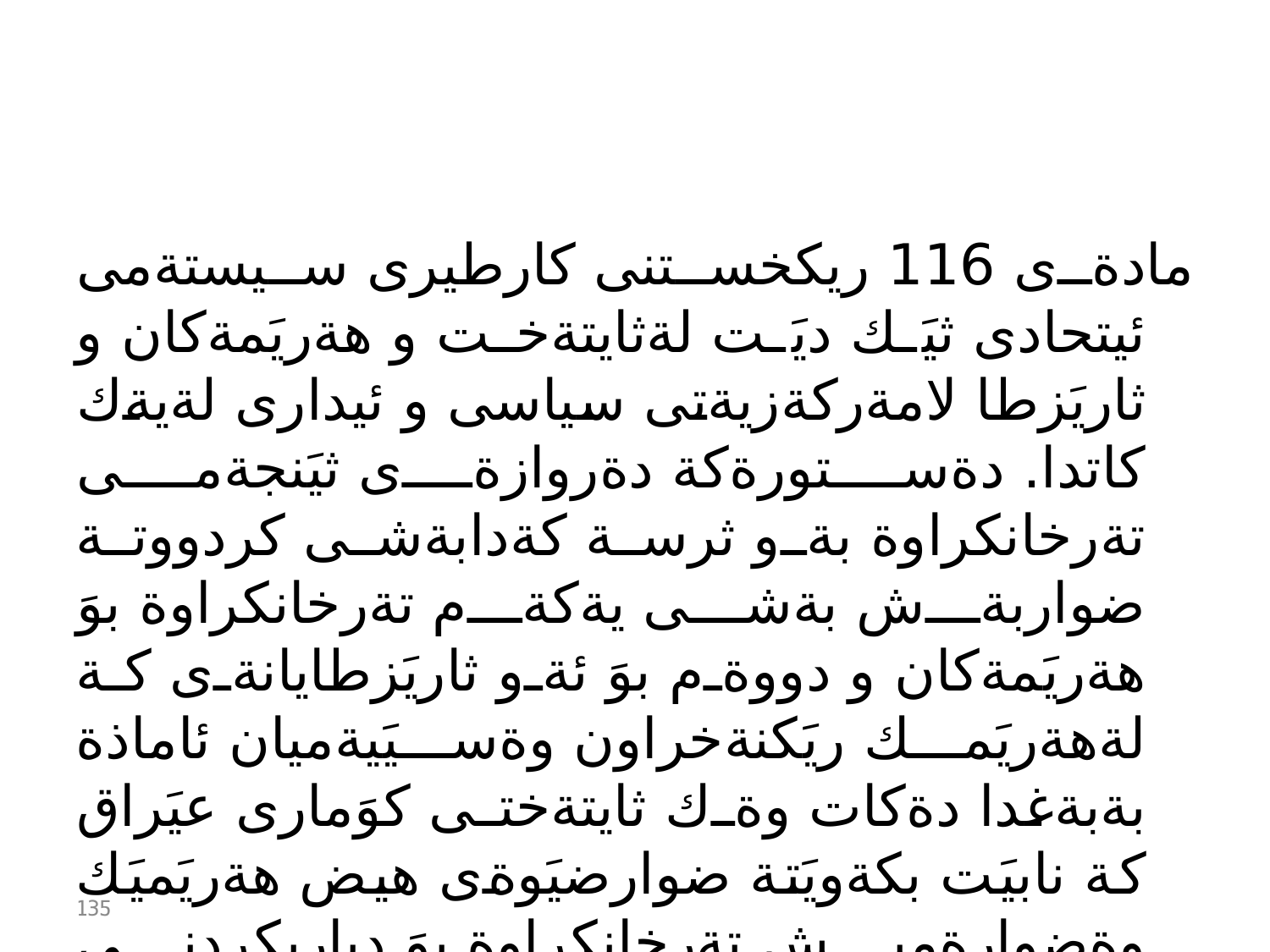

#
مادةى 116 ريكخستنى كارطيرى سيستةمى ئيتحادى ثيَك ديَت لةثايتةخت و هةريَمةكان و ثاريَزطا لامةركةزيةتى سياسى و ئيدارى لةيةك كاتدا. دةستورةكة دةروازةى ثيَنجةمى تةرخانكراوة بةو ثرسة كةدابةشى كردووتة ضواربةش بةشى يةكةم تةرخانكراوة بوَ هةريَمةكان و دووةم بوَ ئةو ثاريَزطايانةى كة لةهةريَمك ريَكنةخراون وةسيَيةميان ئاماذة بةبةغدا دةكات وةك ثايتةختى كوَمارى عيَراق كة نابيَت بكةويَتة ضوارضيَوةى هيض هةريَميَك وةضوارةميش تةرخانكراوة بوَ دياريكردنى يةكة خوَجيةكان.
135